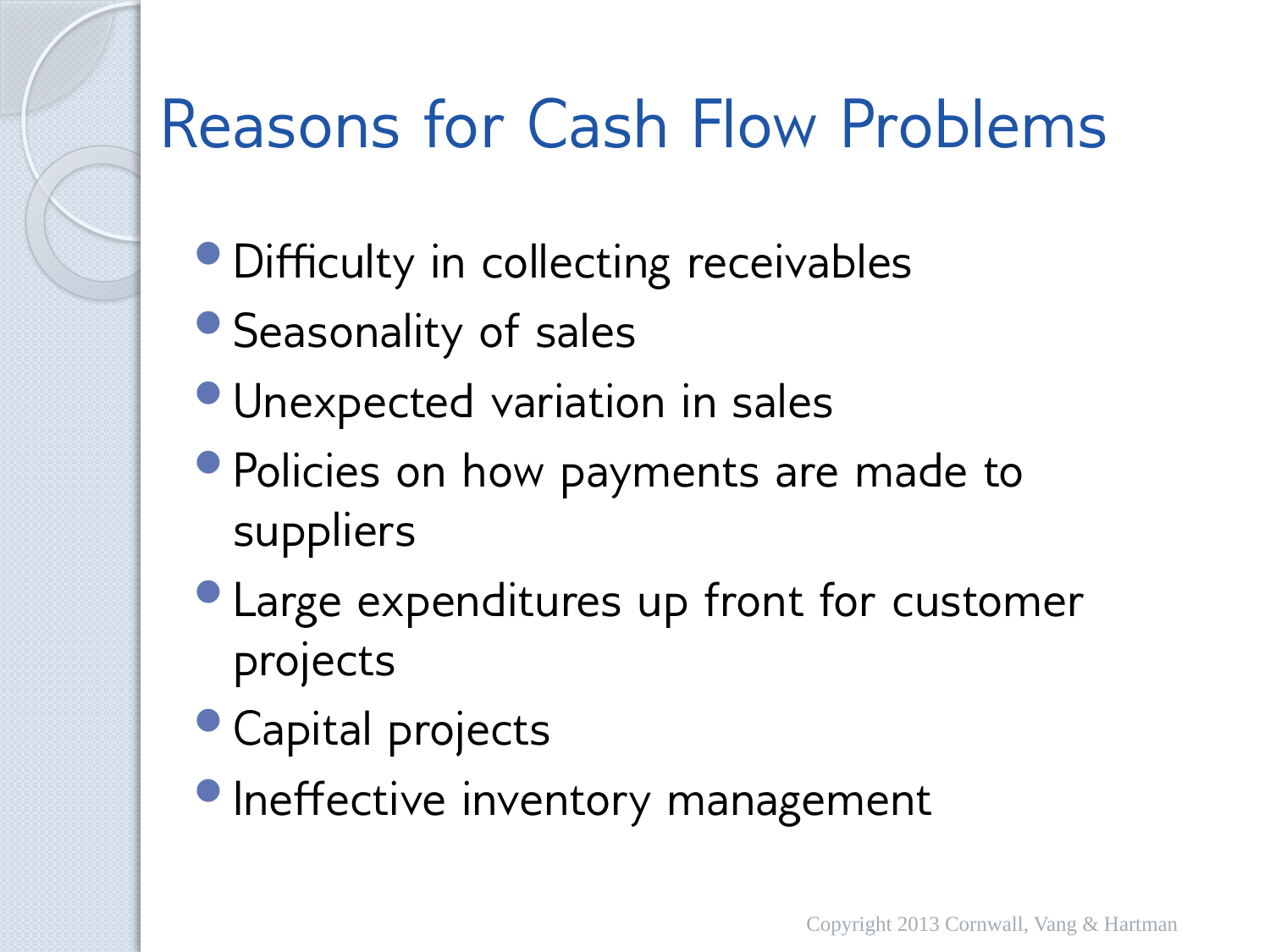

# Reasons for Cash Flow Problems
Difficulty in collecting receivables
Seasonality of sales
Unexpected variation in sales
Policies on how payments are made to suppliers
Large expenditures up front for customer projects
Capital projects
Ineffective inventory management
Copyright 2013 Cornwall, Vang & Hartman